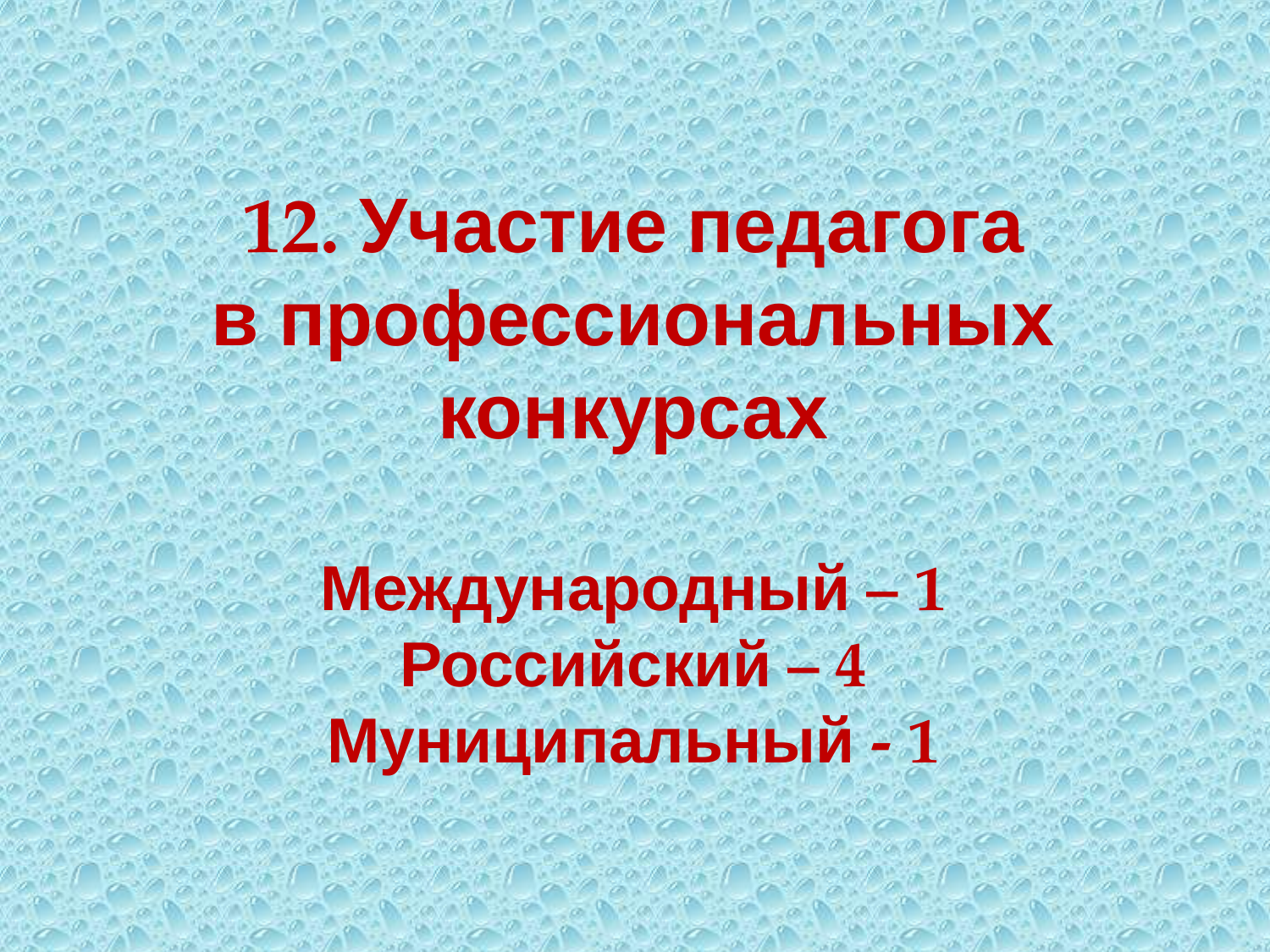

12. Участие педагога в профессиональных конкурсах

Международный – 1
Российский – 4
Муниципальный - 1